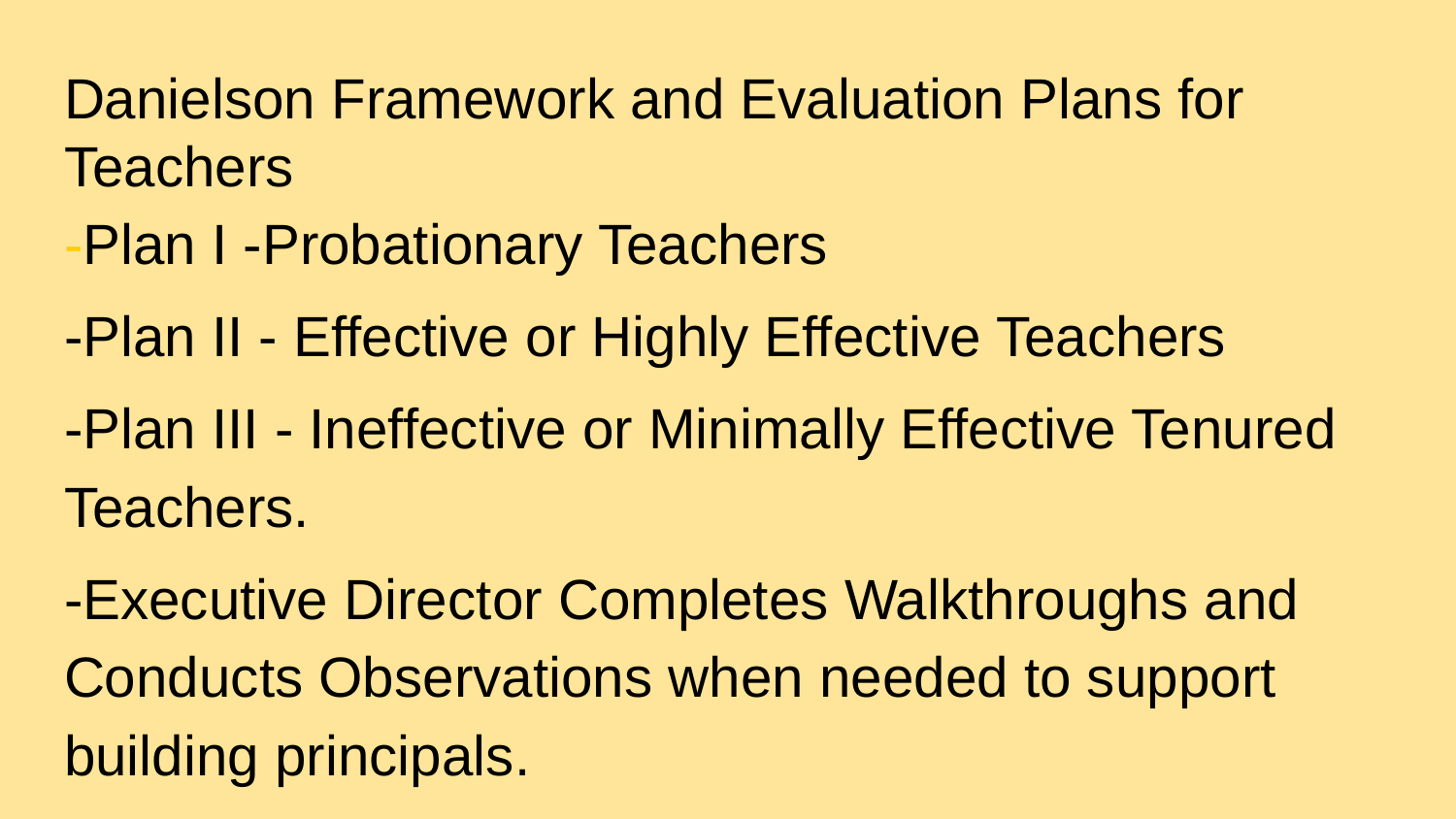

# Danielson Framework and Evaluation Plans for Teachers
-Plan I -Probationary Teachers
-Plan II - Effective or Highly Effective Teachers
-Plan III - Ineffective or Minimally Effective Tenured Teachers.
-Executive Director Completes Walkthroughs and Conducts Observations when needed to support building principals.